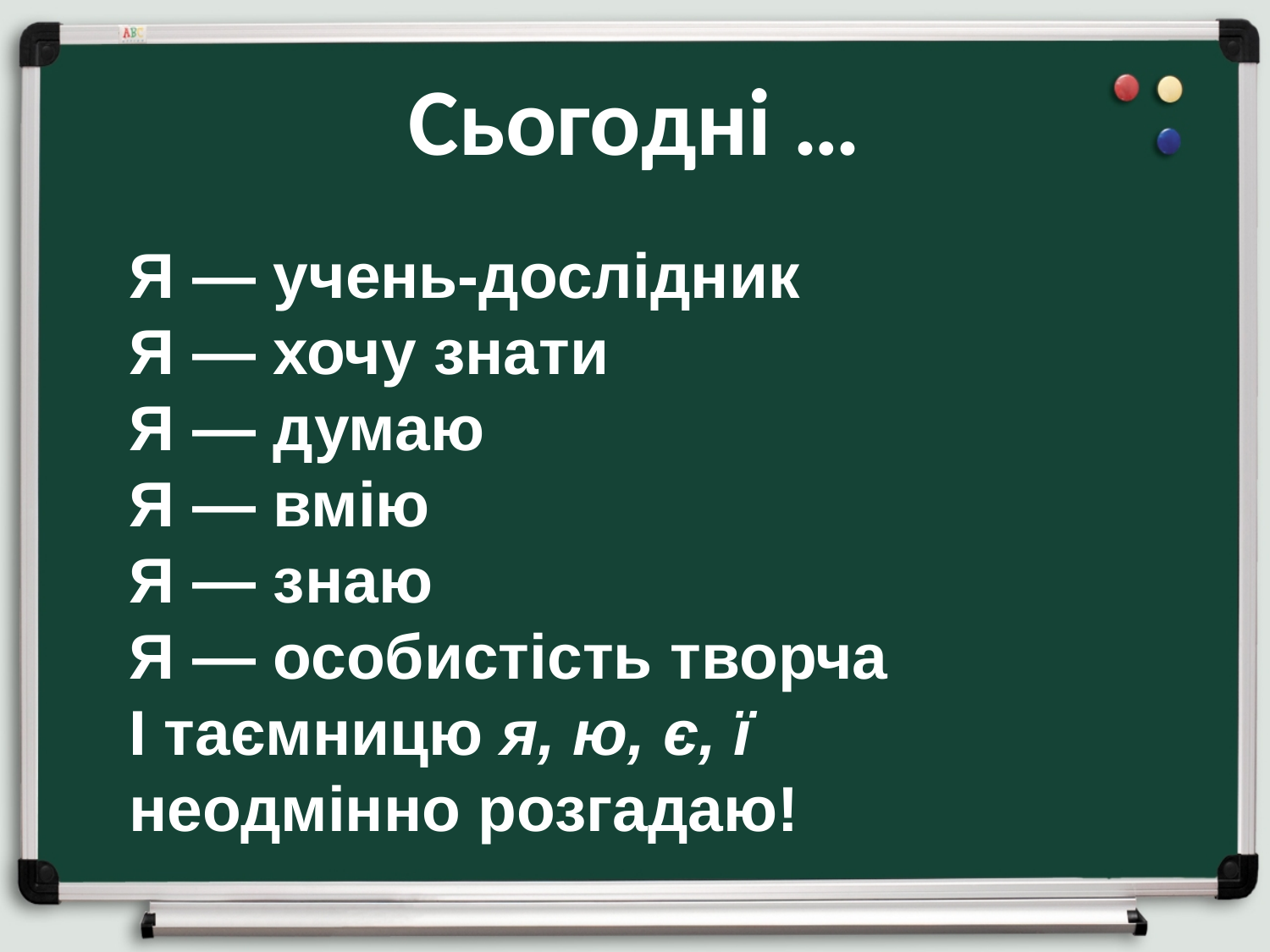

# Сьогодні …
Я — учень-дослідник
Я — хочу знати
Я — думаю
Я — вмію
Я — знаю
Я — особистість творча
І таємницю я, ю, є, ї
неодмінно розгадаю!